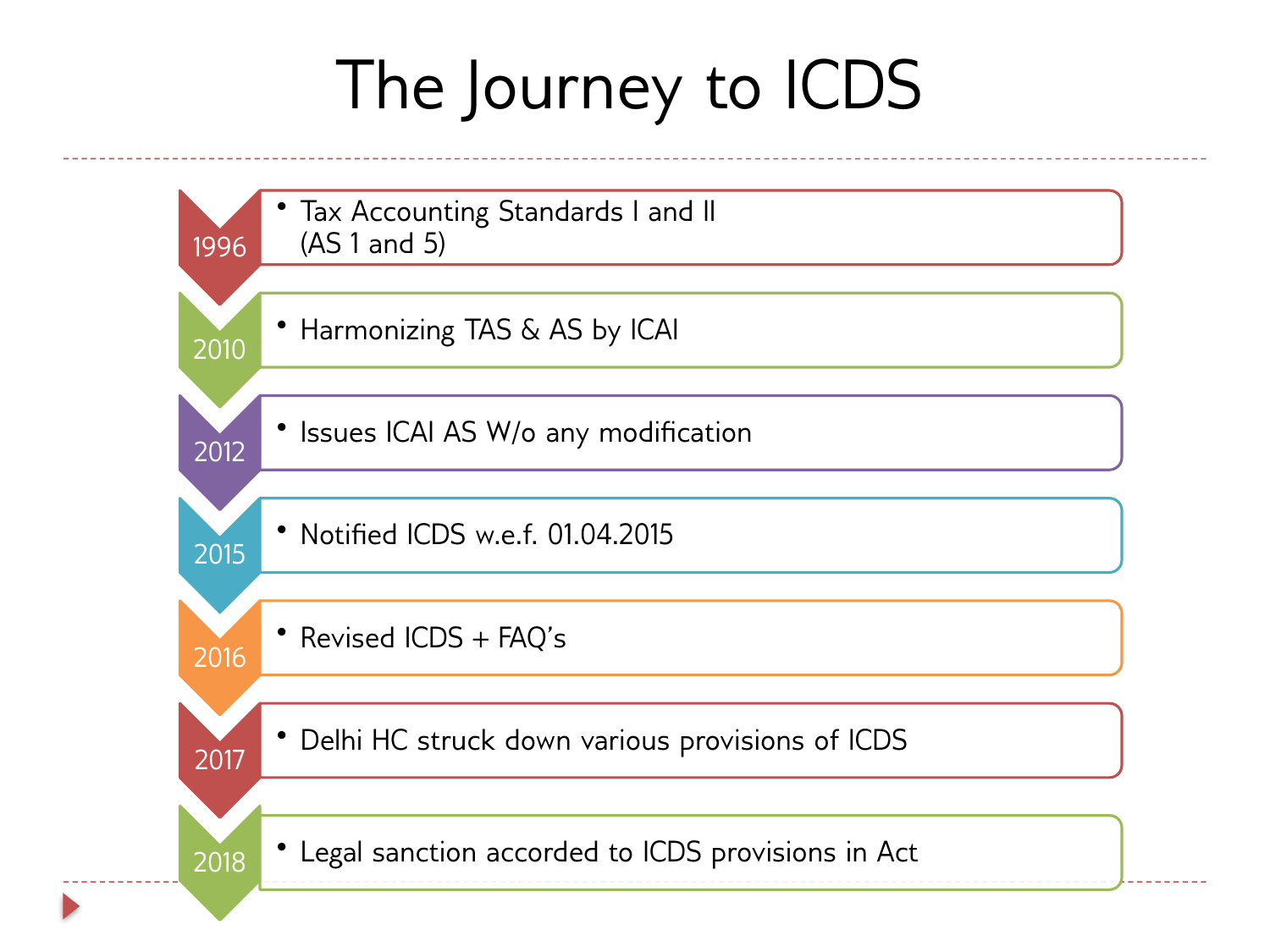

The Journey to ICDS
1996
Tax Accounting Standards I and II
(AS 1 and 5)
2010
Harmonizing TAS & AS by ICAI
2012
Issues ICAI AS W/o any modification
2015
Notified ICDS w.e.f. 01.04.2015
2016
Revised ICDS + FAQ’s
2017
Delhi HC struck down various provisions of ICDS
2018
Legal sanction accorded to ICDS provisions in Act